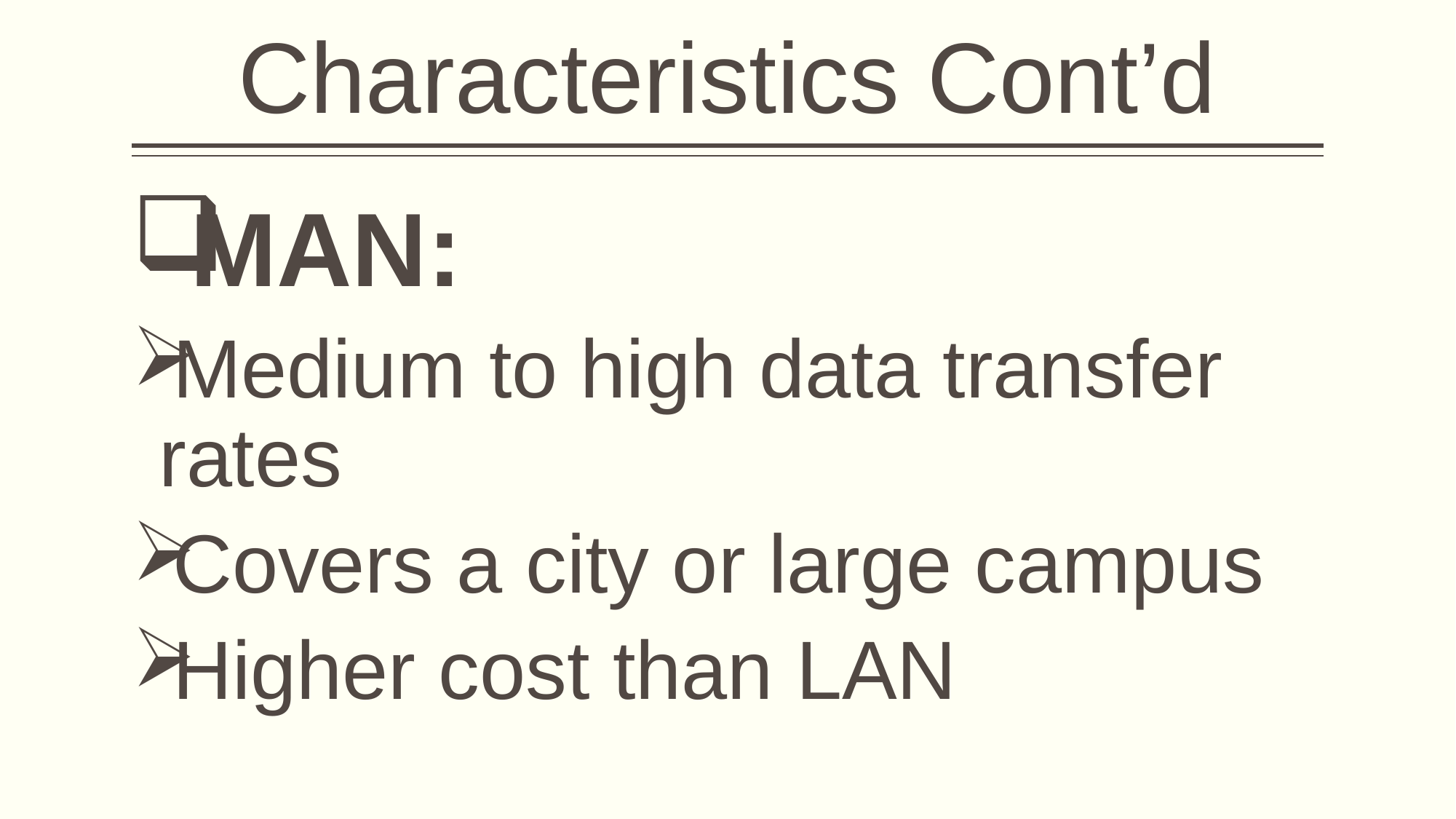

# Characteristics Cont’d
MAN:
Medium to high data transfer rates
Covers a city or large campus
Higher cost than LAN